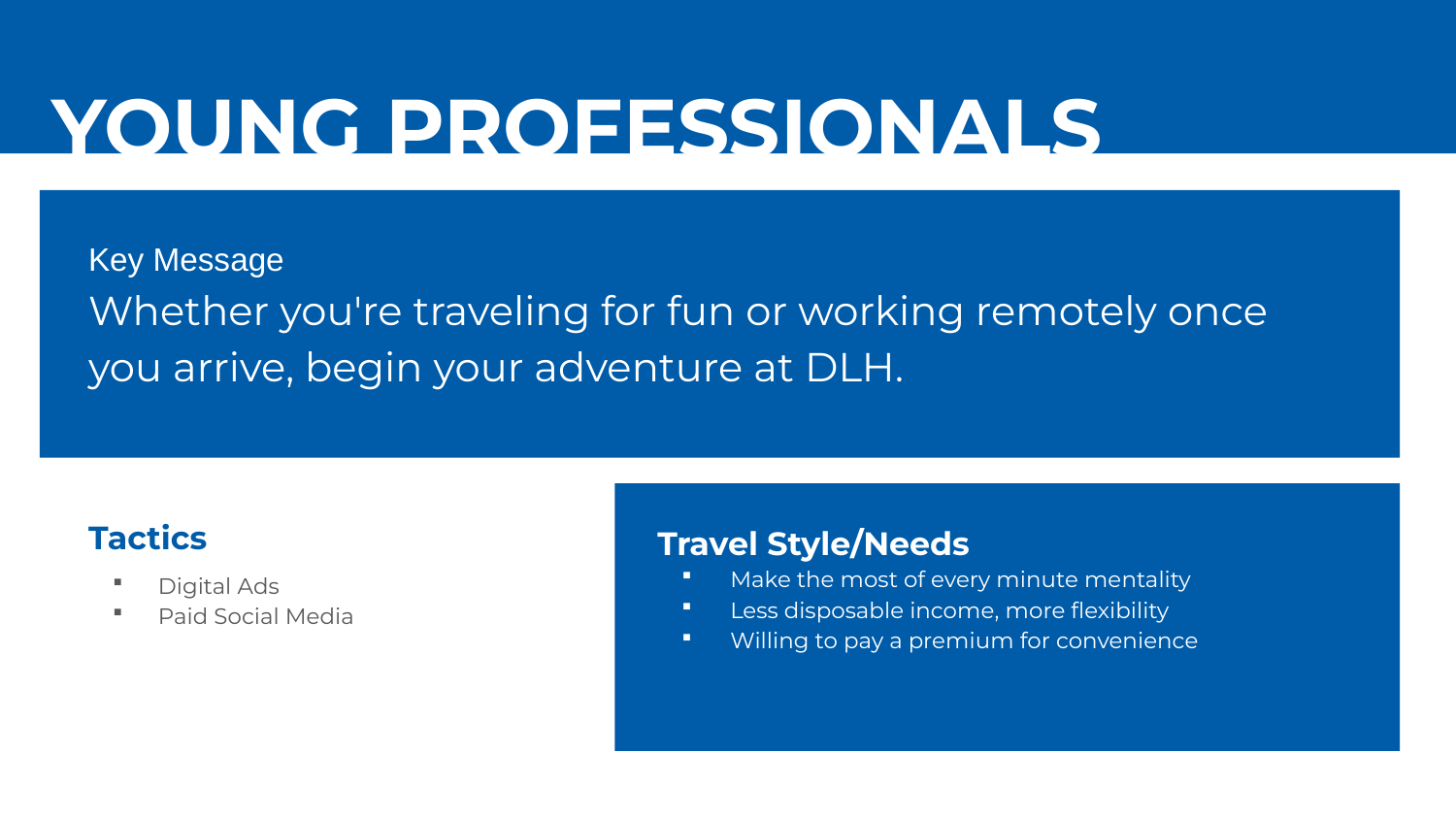

YOUNG PROFESSIONALS

Key Message
Whether you're traveling for fun or working remotely once you arrive, begin your adventure at DLH.

Tactics
Digital Ads
Paid Social Media
Travel Style/Needs
Make the most of every minute mentality
Less disposable income, more flexibility
Willing to pay a premium for convenience